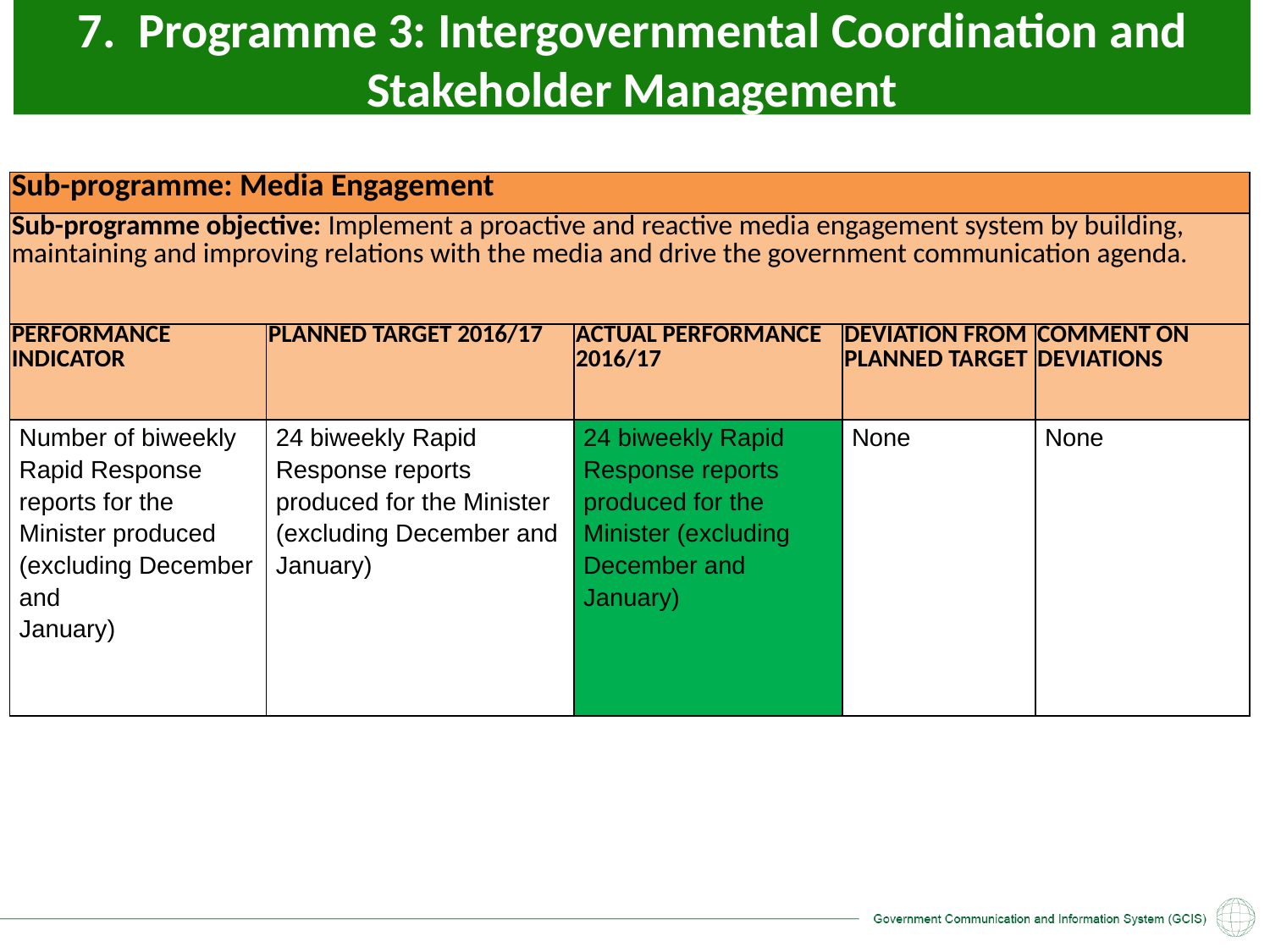

7.  Programme 3: Intergovernmental Coordination and Stakeholder Management
| Sub-programme: Media Engagement |  |  |  |  |
| --- | --- | --- | --- | --- |
| Sub-programme objective: Implement a proactive and reactive media engagement system by building, maintaining and improving relations with the media and drive the government communication agenda. |  |  |  |  |
| PERFORMANCE INDICATOR | PLANNED TARGET 2016/17 | ACTUAL PERFORMANCE 2016/17 | DEVIATION FROM PLANNED TARGET | COMMENT ON DEVIATIONS |
| Number of biweekly Rapid Response reports for the Minister produced (excluding December and January) | 24 biweekly Rapid Response reports produced for the Minister (excluding December and January) | 24 biweekly Rapid Response reports produced for the Minister (excluding December and January) | None | None |